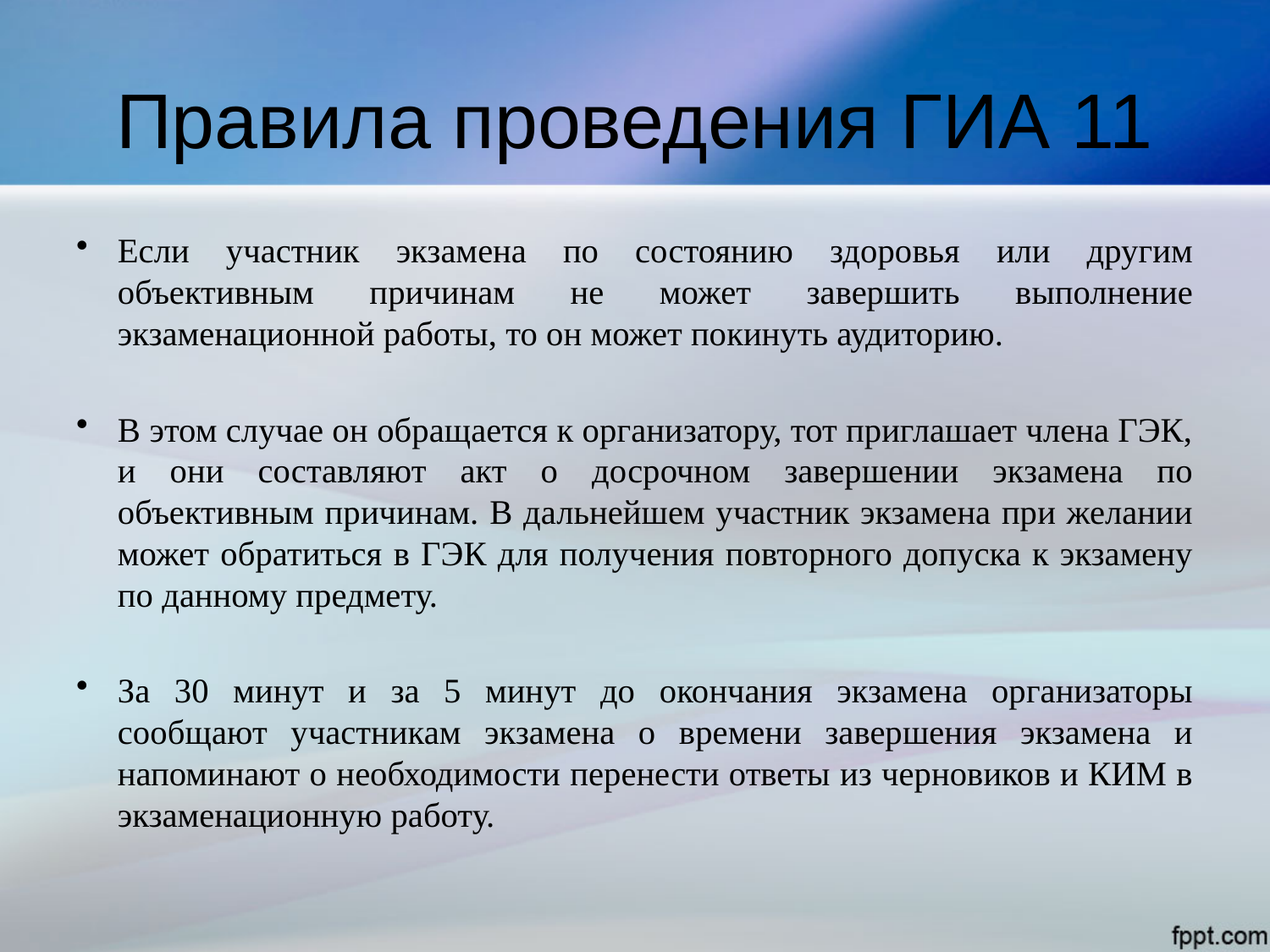

# Правила проведения ГИА 11
Если участник экзамена по состоянию здоровья или другим объективным причинам не может завершить выполнение экзаменационной работы, то он может покинуть аудиторию.

В этом случае он обращается к организатору, тот приглашает члена ГЭК, и они составляют акт о досрочном завершении экзамена по объективным причинам. В дальнейшем участник экзамена при желании может обратиться в ГЭК для получения повторного допуска к экзамену по данному предмету.

За 30 минут и за 5 минут до окончания экзамена организаторы сообщают участникам экзамена о времени завершения экзамена и напоминают о необходимости перенести ответы из черновиков и КИМ в экзаменационную работу.